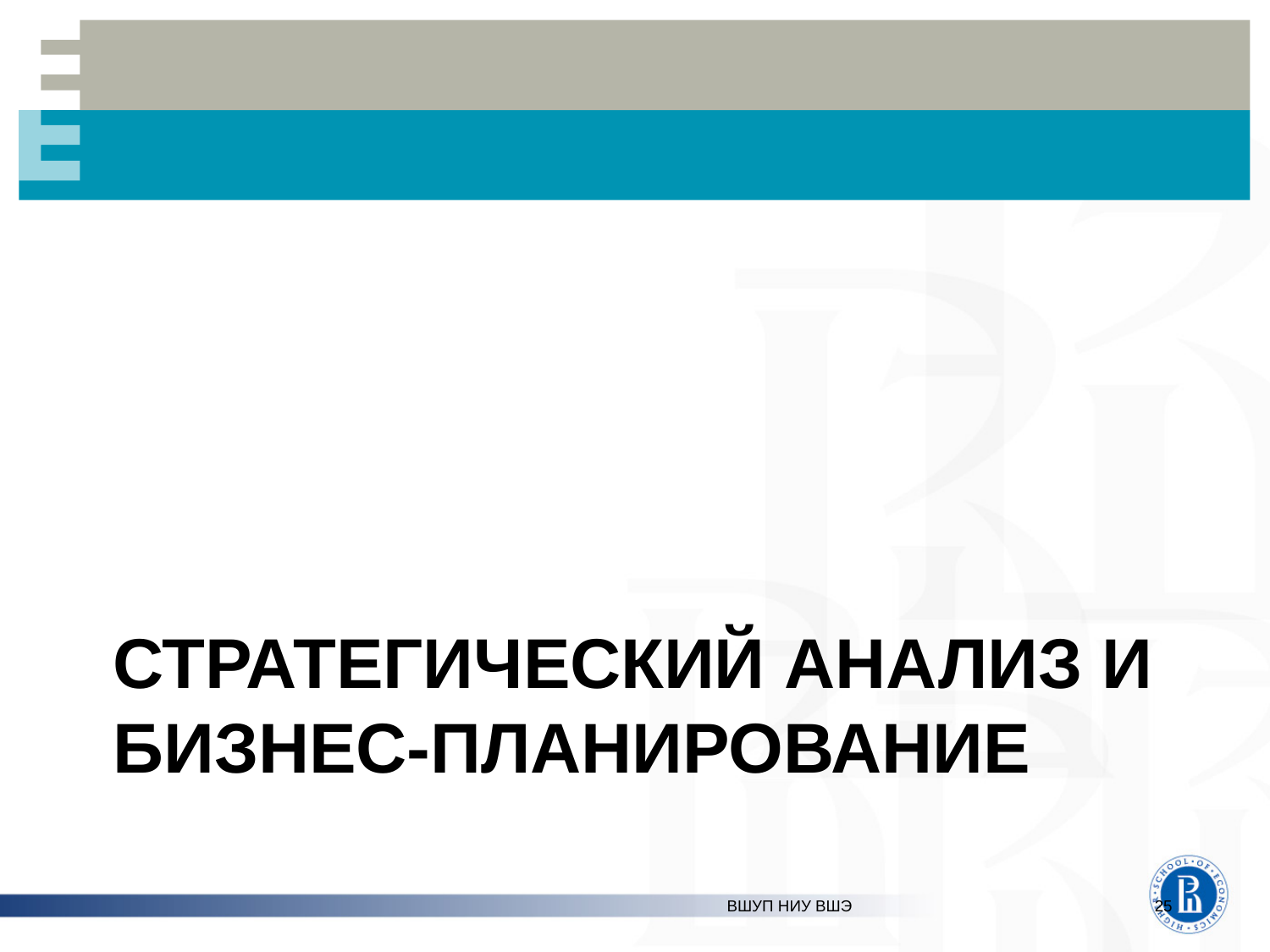

# Стратегический анализ и Бизнес-Планирование
ВШУП НИУ ВШЭ
25